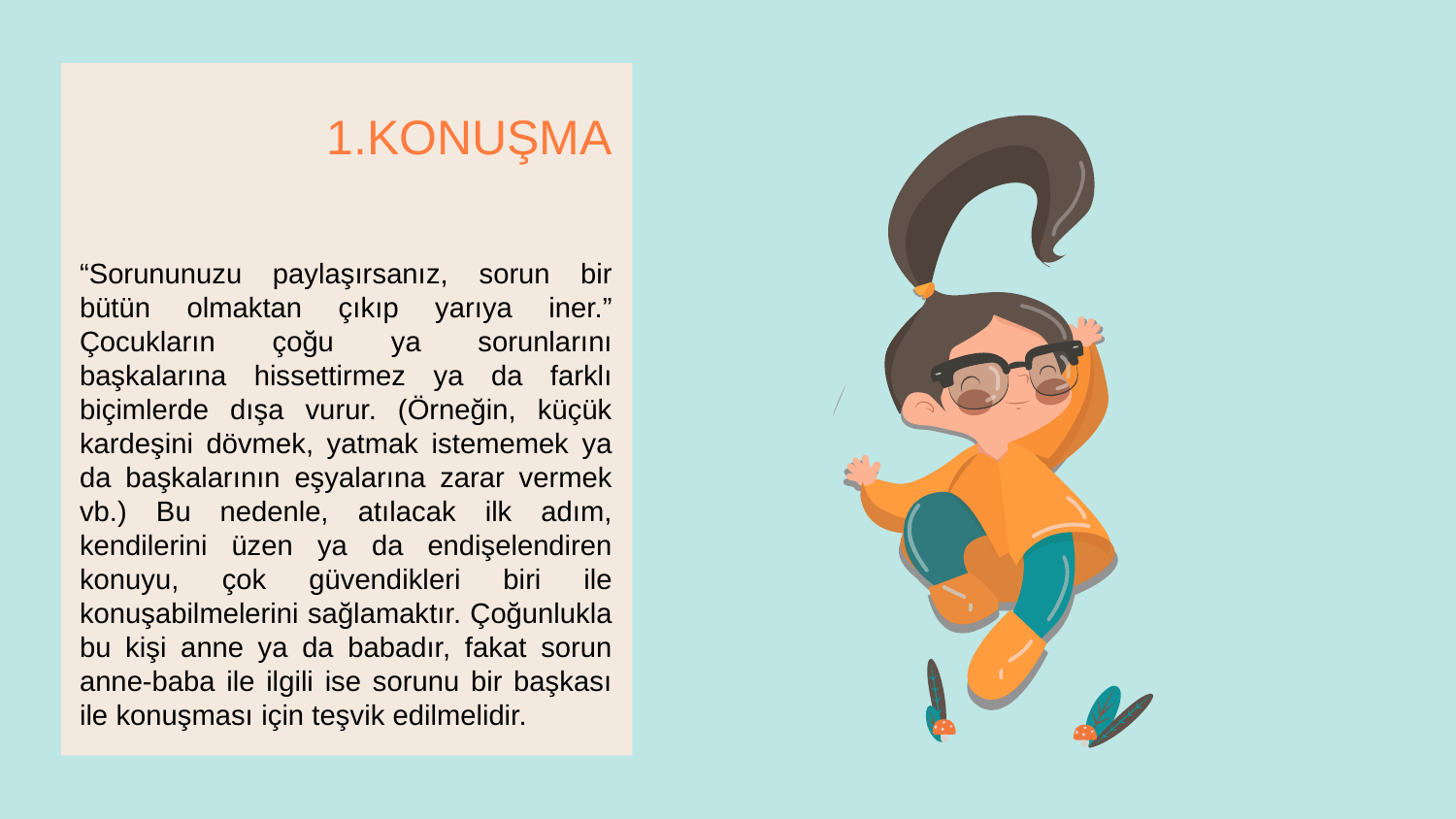

# 1.KONUŞMA

“Sorununuzu paylaşırsanız, sorun bir bütün olmaktan çıkıp yarıya iner.”
Çocukların çoğu ya sorunlarını başkalarına hissettirmez ya da farklı biçimlerde dışa vurur. (Örneğin, küçük kardeşini dövmek, yatmak istememek ya da başkalarının eşyalarına zarar vermek vb.) Bu nedenle, atılacak ilk adım, kendilerini üzen ya da endişelendiren konuyu, çok güvendikleri biri ile konuşabilmelerini sağlamaktır. Çoğunlukla bu kişi anne ya da babadır, fakat sorun anne-baba ile ilgili ise sorunu bir başkası ile konuşması için teşvik edilmelidir.